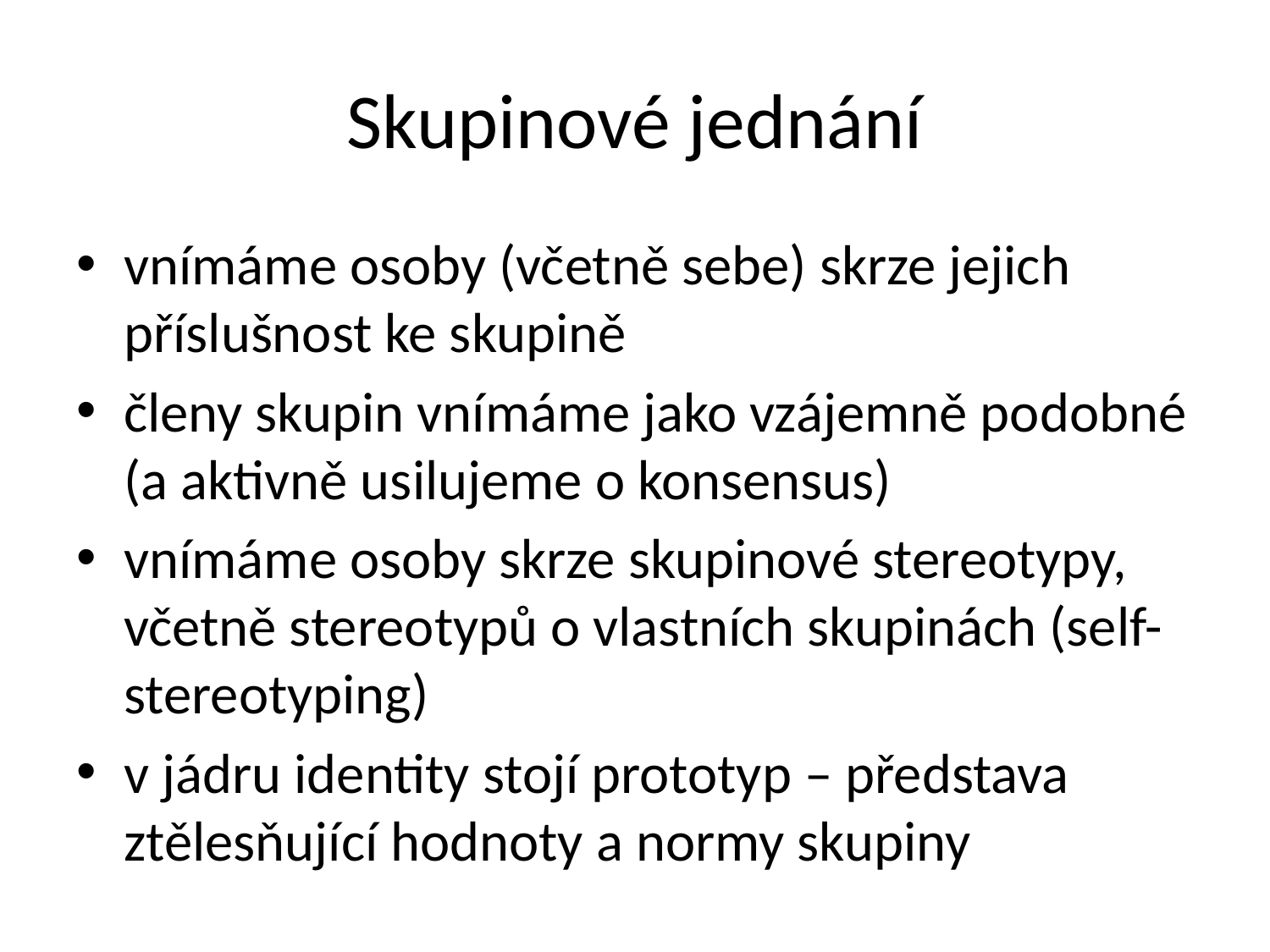

# Skupinové jednání
vnímáme osoby (včetně sebe) skrze jejich příslušnost ke skupině
členy skupin vnímáme jako vzájemně podobné (a aktivně usilujeme o konsensus)
vnímáme osoby skrze skupinové stereotypy, včetně stereotypů o vlastních skupinách (self-stereotyping)
v jádru identity stojí prototyp – představa ztělesňující hodnoty a normy skupiny